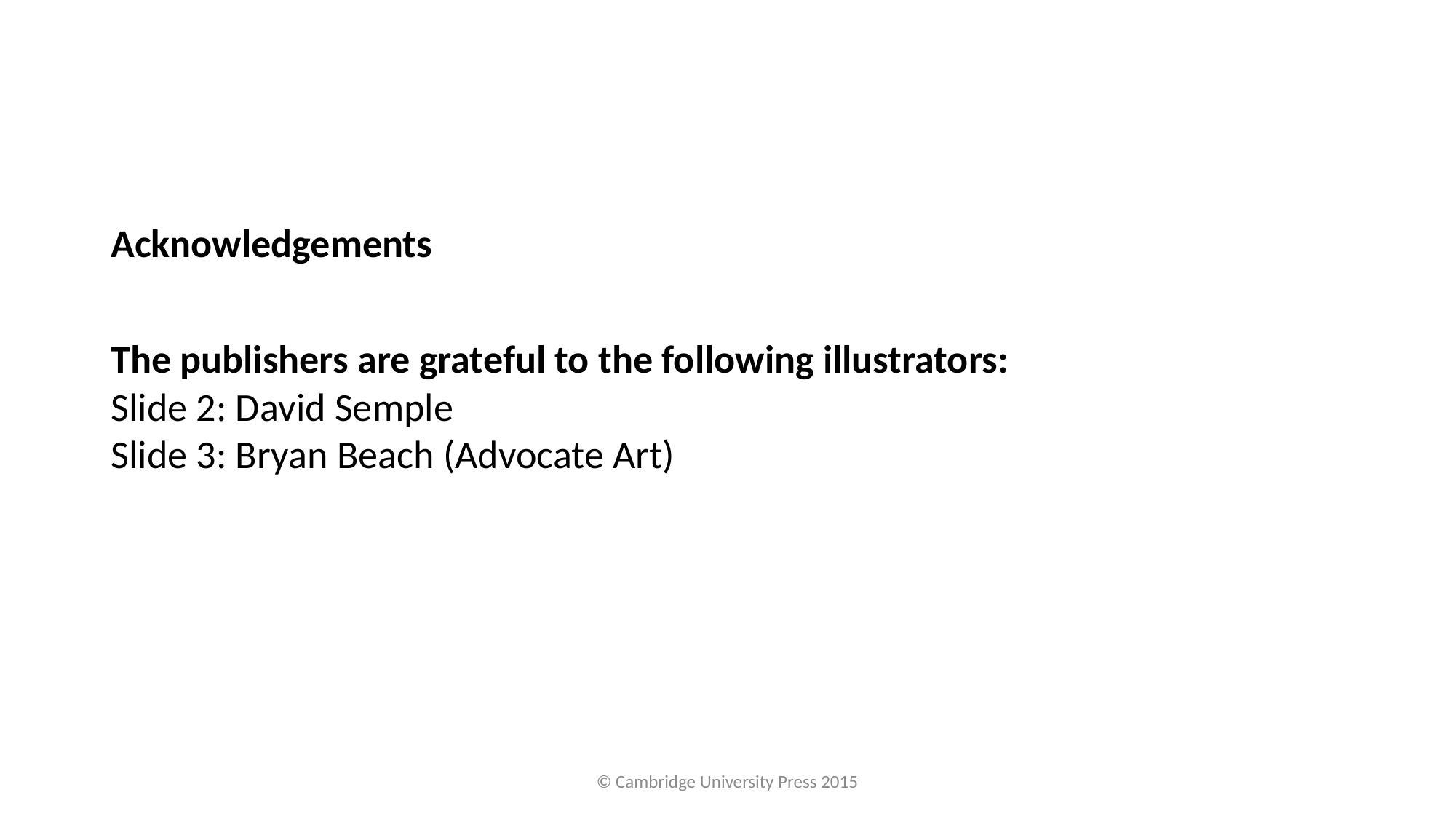

Acknowledgements

The publishers are grateful to the following illustrators:
Slide 2: David Semple
Slide 3: Bryan Beach (Advocate Art)
© Cambridge University Press 2015